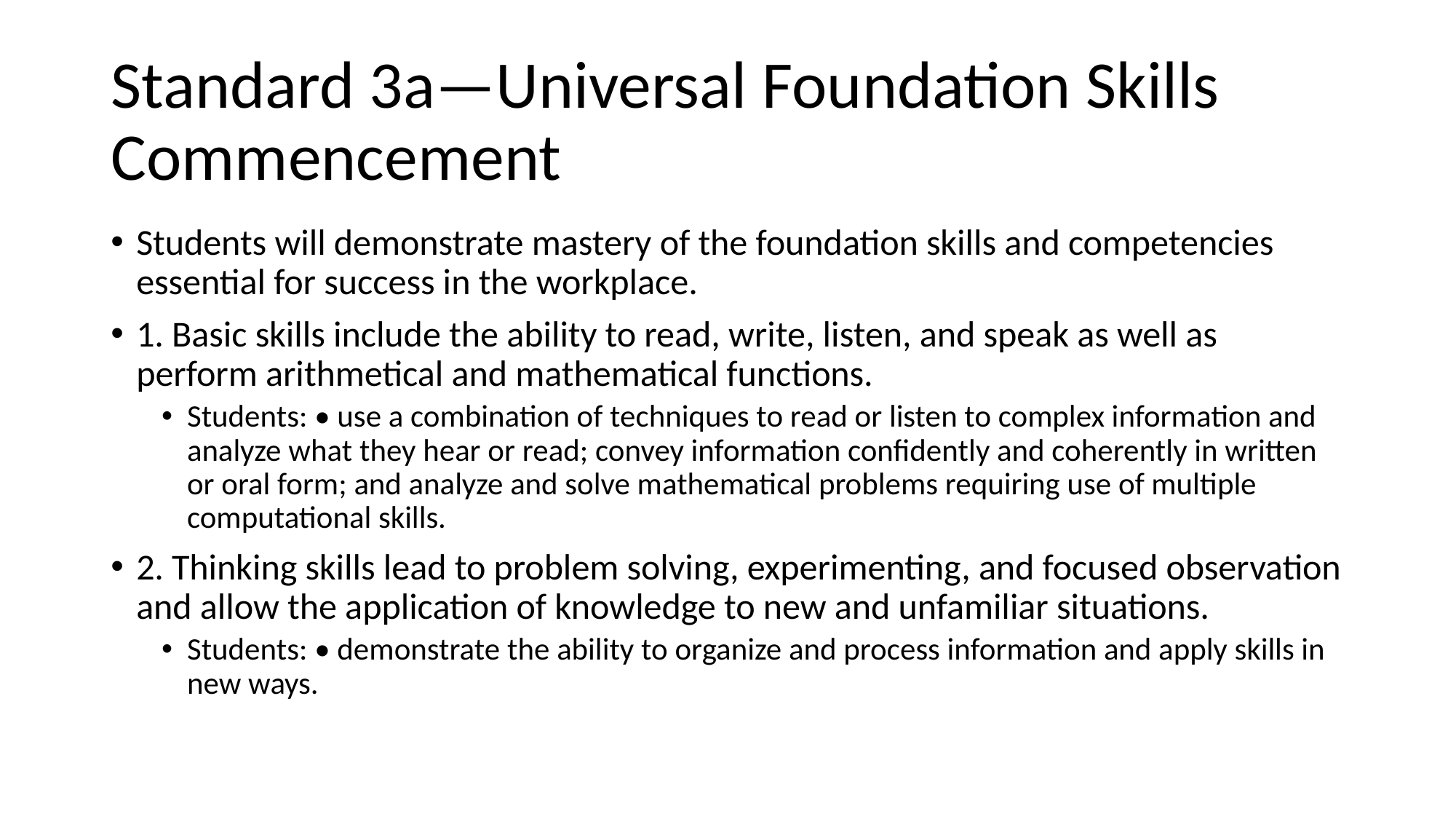

# Standard 3a—Universal Foundation Skills Commencement
Students will demonstrate mastery of the foundation skills and competencies essential for success in the workplace.
1. Basic skills include the ability to read, write, listen, and speak as well as perform arithmetical and mathematical functions.
Students: • use a combination of techniques to read or listen to complex information and analyze what they hear or read; convey information confidently and coherently in written or oral form; and analyze and solve mathematical problems requiring use of multiple computational skills.
2. Thinking skills lead to problem solving, experimenting, and focused observation and allow the application of knowledge to new and unfamiliar situations.
Students: • demonstrate the ability to organize and process information and apply skills in new ways.